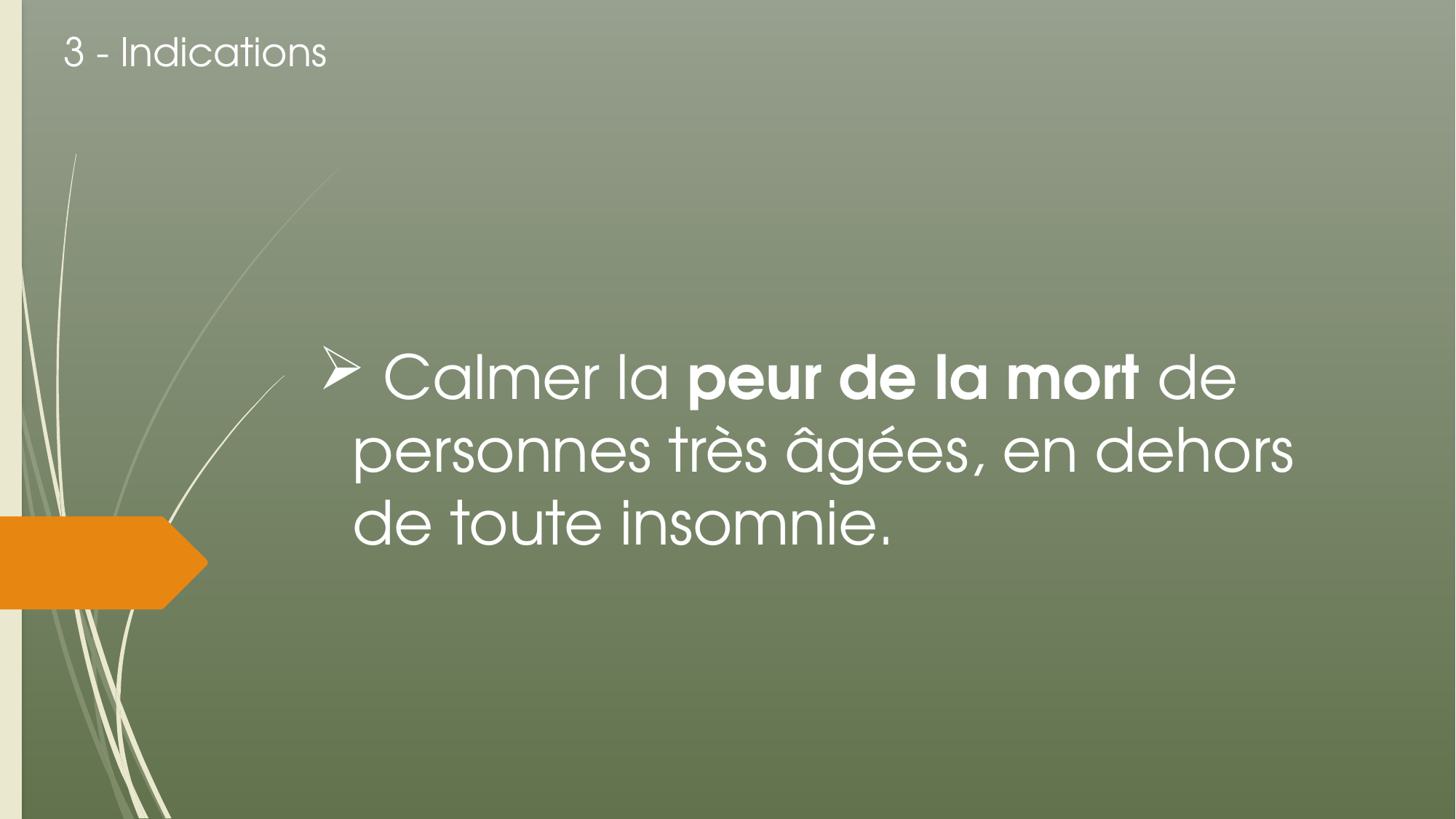

3 - Indications

#

 Calmer la peur de la mort de personnes très âgées, en dehors de toute insomnie.